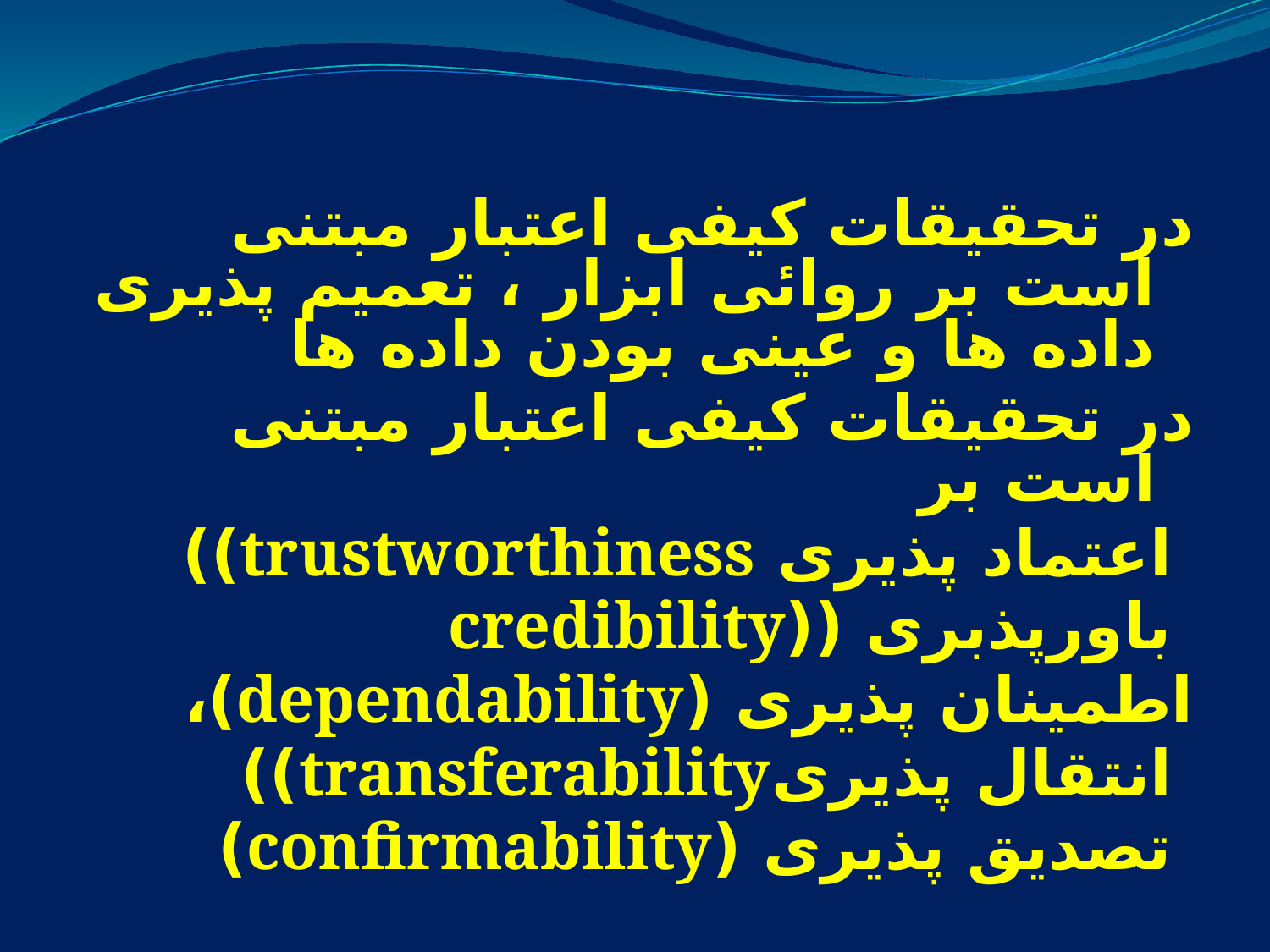

در تحقیقات کیفی اعتبار مبتنی است بر روائی ابزار ، تعمیم پذیری داده ها و عینی بودن داده ها
در تحقیقات کیفی اعتبار مبتنی است بر
 اعتماد پذیری trustworthiness))
 باورپذبری ((credibility
اطمینان پذیری (dependability)،
 انتقال پذیریtransferability))
 تصدیق پذیری (confirmability)